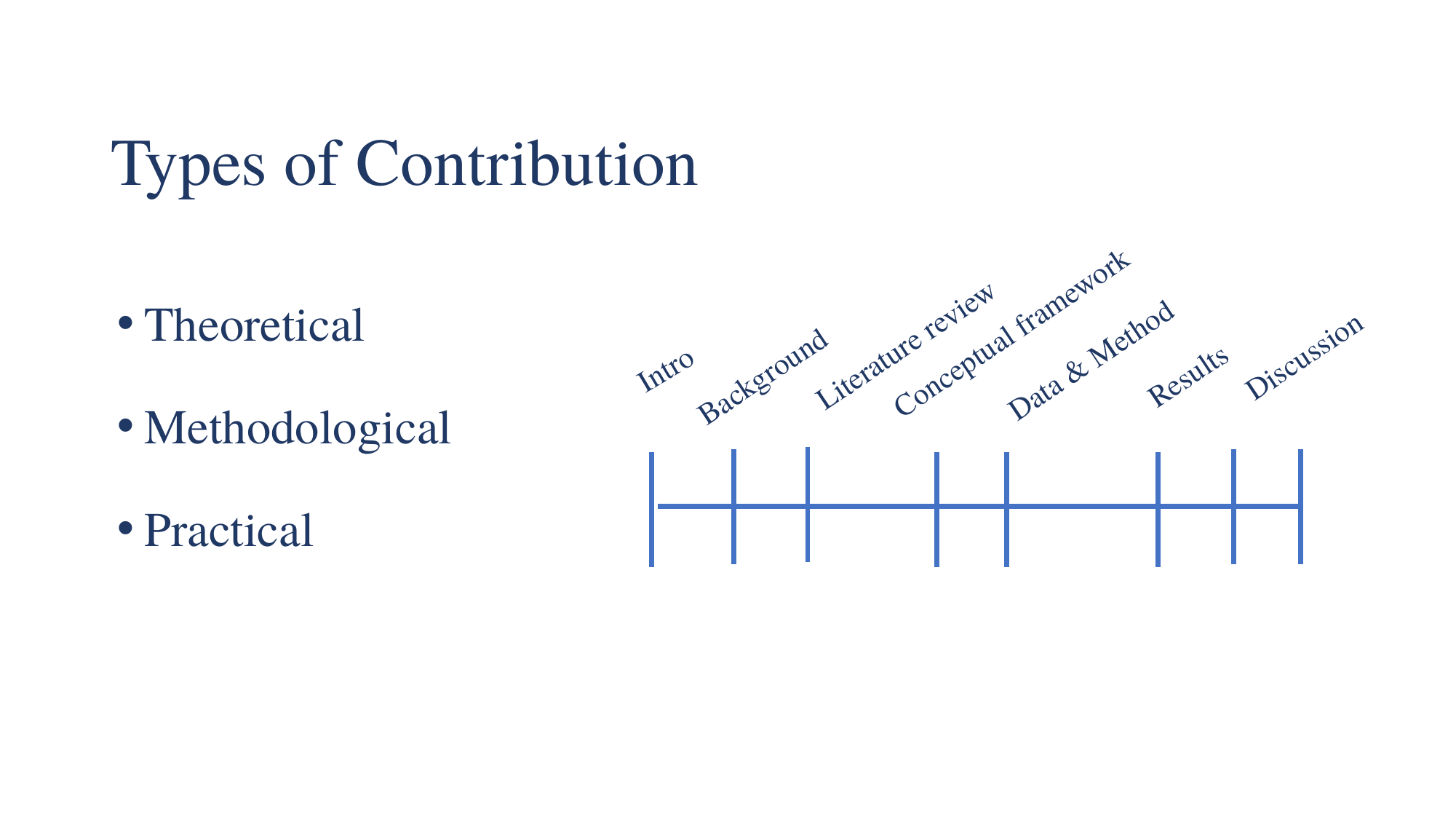

# Types of Contribution
Conceptual framework
Theoretical
Methodological
Practical
Literature review
Discussion
Results
Data & Method
Background
Intro